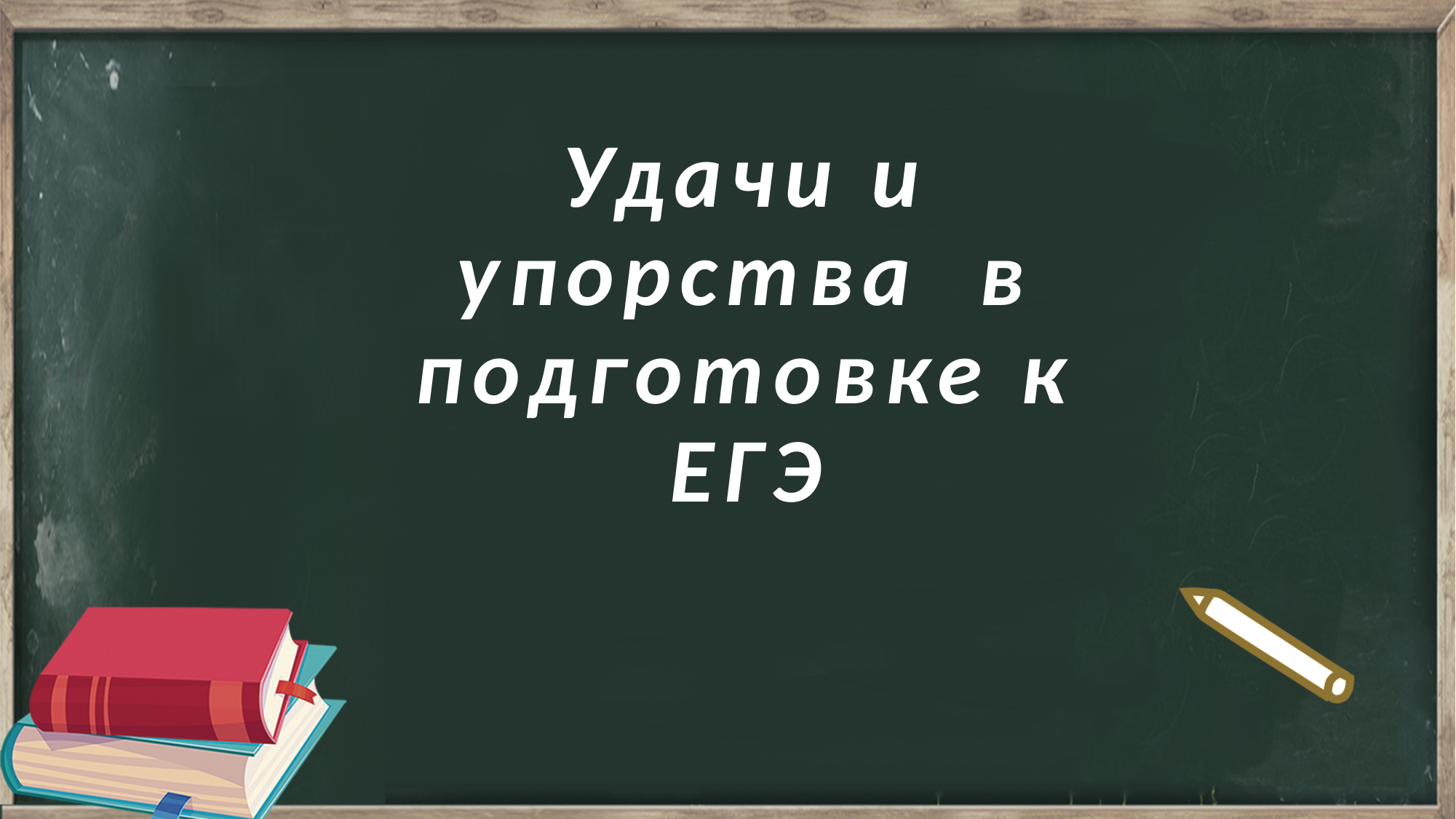

Удачи и упорства  в подготовке к ЕГЭ